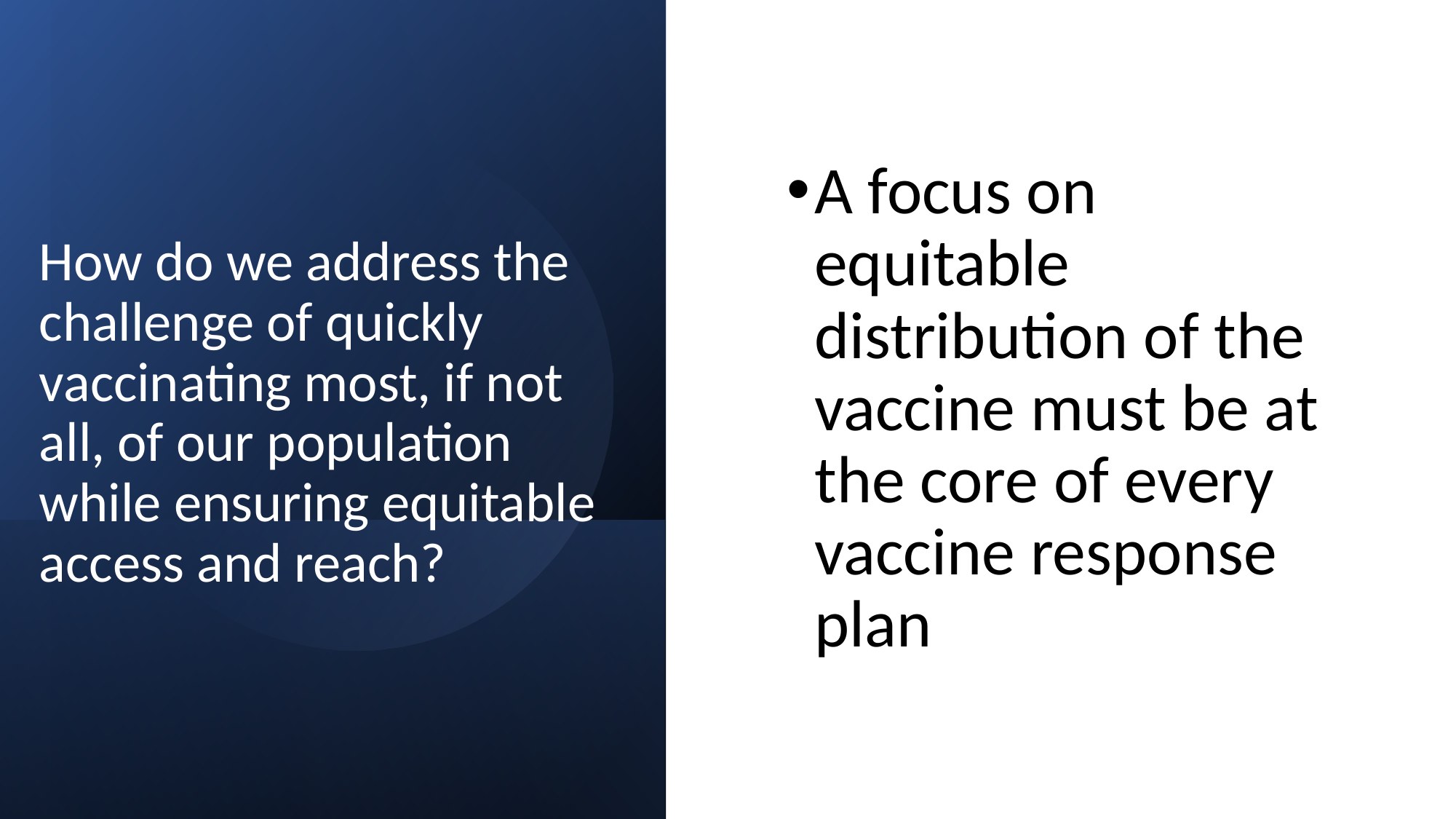

A focus on equitable distribution of the vaccine must be at the core of every vaccine response plan

# How do we address the challenge of quickly vaccinating most, if not all, of our population while ensuring equitable access and reach?